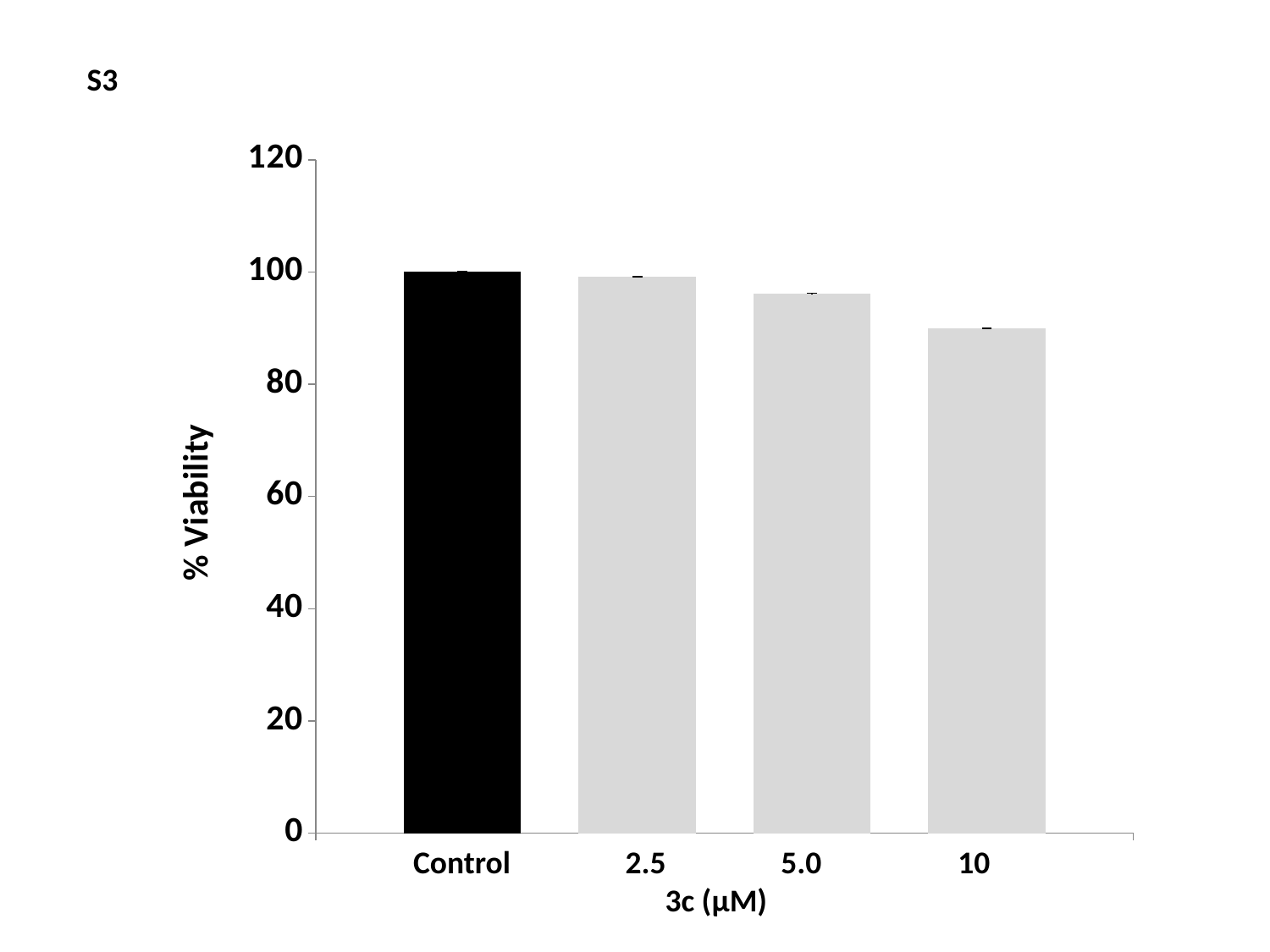

S3

### Chart

| Category |  |  |  |  |
|---|---|---|---|---|
Control                2.5                5.0                   10
                                   3c (µM)